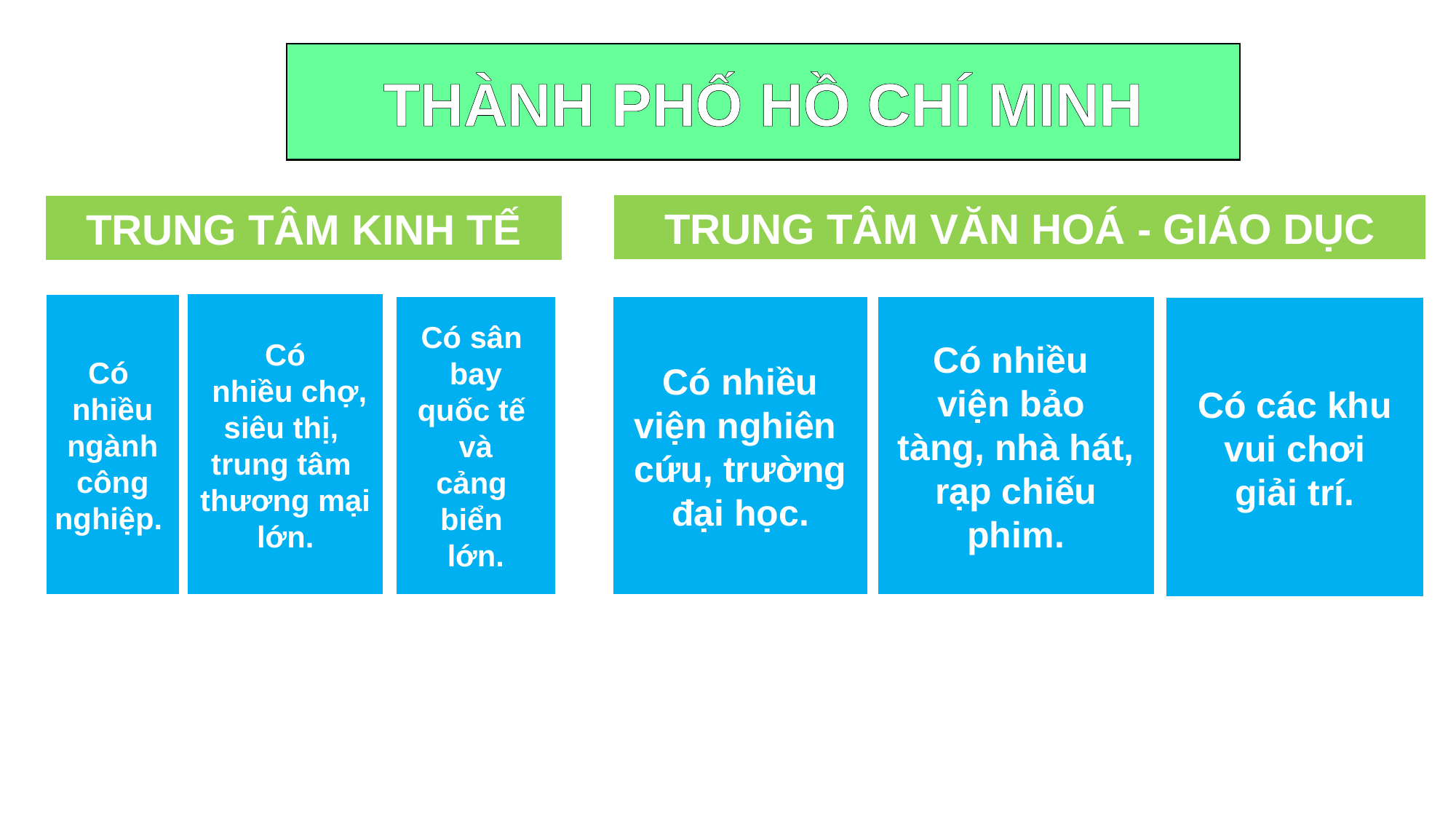

THÀNH PHỐ HỒ CHÍ MINH
TRUNG TÂM VĂN HOÁ - GIÁO DỤC
TRUNG TÂM KINH TẾ
Có
 nhiều chợ,
siêu thị,
trung tâm
thương mại
lớn.
Có
nhiều
ngành
công
nghiệp.
Có nhiều
viện bảo
tàng, nhà hát,
rạp chiếu
phim.
Có sân
bay
quốc tế
và
cảng
biển
lớn.
Có nhiều
viện nghiên
cứu, trường
đại học.
Có các khu
vui chơi
giải trí.